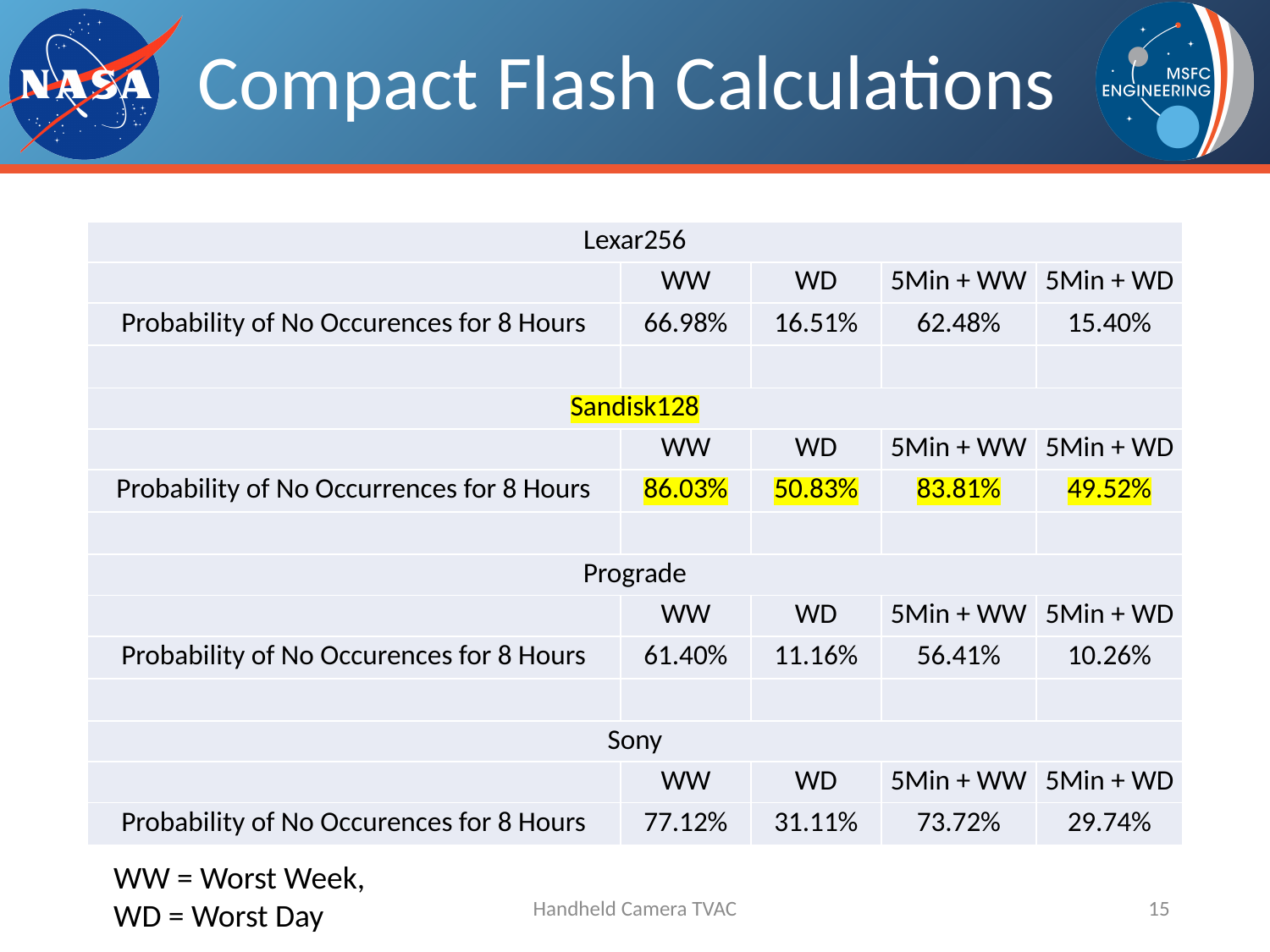

# Compact Flash Calculations
| Lexar256 |  |  |  |  |
| --- | --- | --- | --- | --- |
|  | WW | WD | 5Min + WW | 5Min + WD |
| Probability of No Occurences for 8 Hours | 66.98% | 16.51% | 62.48% | 15.40% |
|  |  |  |  |  |
| Sandisk128 |  |  |  |  |
|  | WW | WD | 5Min + WW | 5Min + WD |
| Probability of No Occurrences for 8 Hours | 86.03% | 50.83% | 83.81% | 49.52% |
|  |  |  |  |  |
| Prograde |  |  |  |  |
|  | WW | WD | 5Min + WW | 5Min + WD |
| Probability of No Occurences for 8 Hours | 61.40% | 11.16% | 56.41% | 10.26% |
|  |  |  |  |  |
| Sony |  |  |  |  |
|  | WW | WD | 5Min + WW | 5Min + WD |
| Probability of No Occurences for 8 Hours | 77.12% | 31.11% | 73.72% | 29.74% |
WW = Worst Week, WD = Worst Day
Handheld Camera TVAC
15